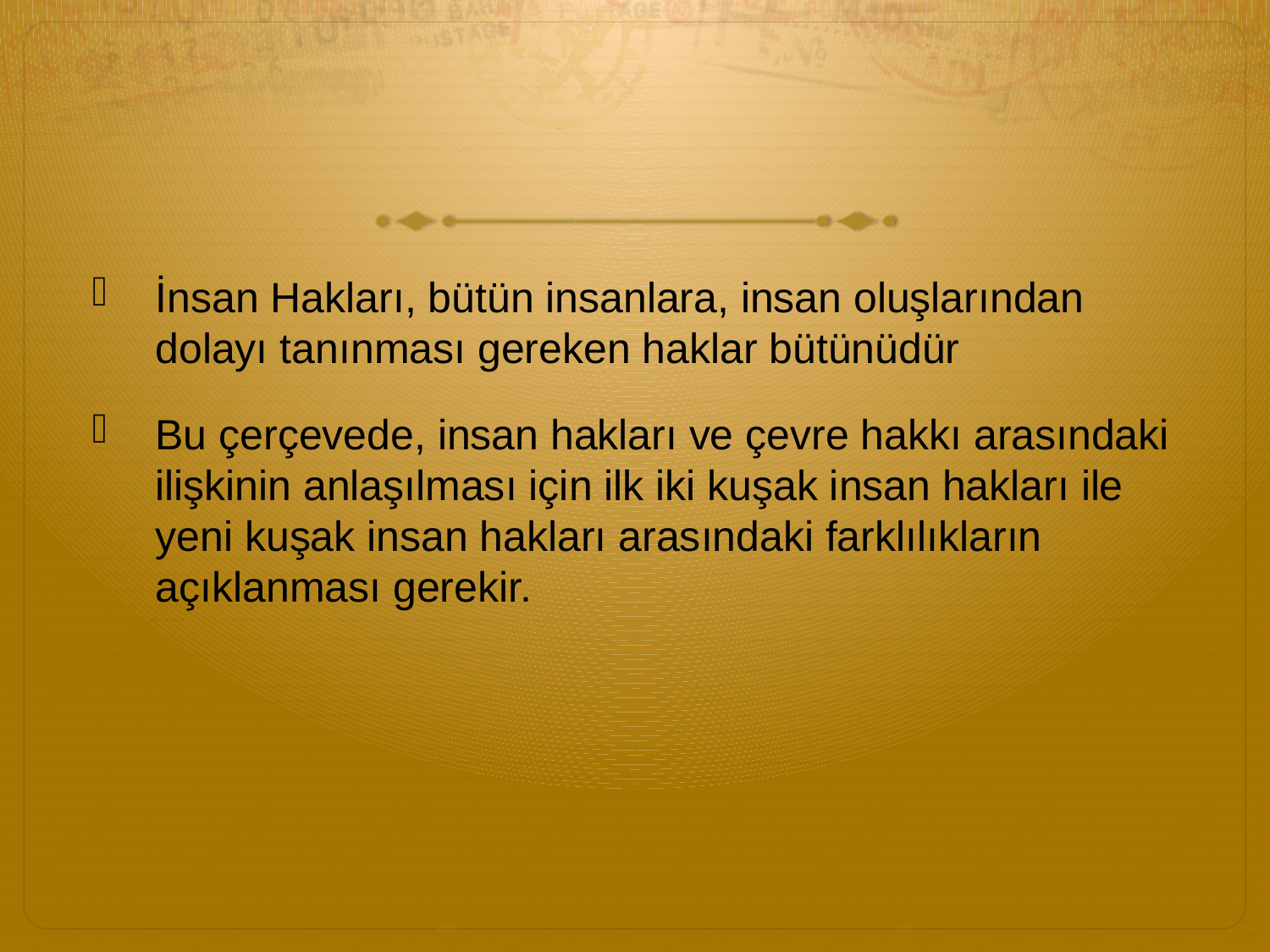

#
İnsan Hakları, bütün insanlara, insan oluşlarından dolayı tanınması gereken haklar bütünüdür
Bu çerçevede, insan hakları ve çevre hakkı arasındaki ilişkinin anlaşılması için ilk iki kuşak insan hakları ile yeni kuşak insan hakları arasındaki farklılıkların açıklanması gerekir.